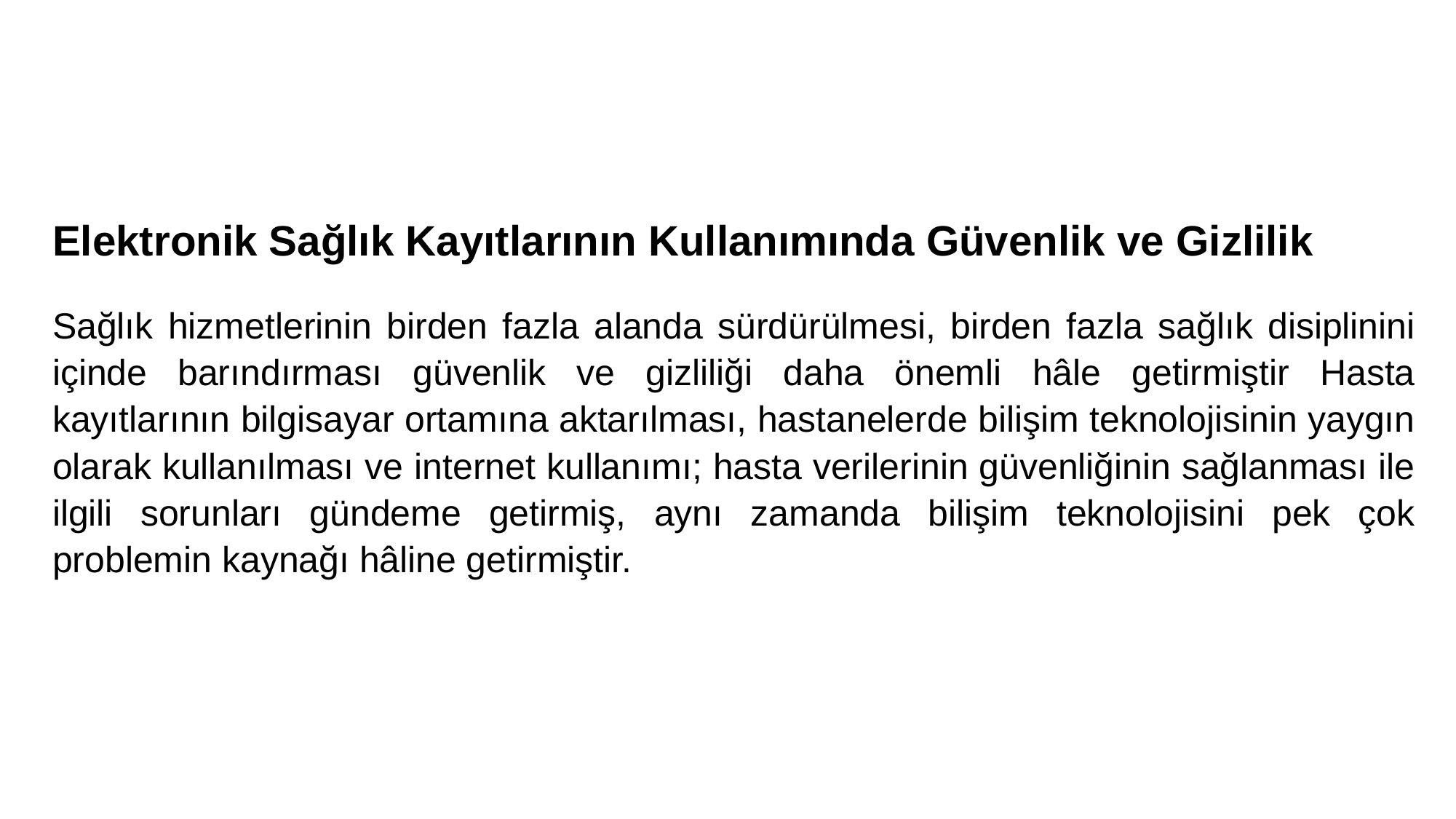

Elektronik Sağlık Kayıtlarının Kullanımında Güvenlik ve Gizlilik

Sağlık hizmetlerinin birden fazla alanda sürdürülmesi, birden fazla sağlık disiplinini içinde barındırması güvenlik ve gizliliği daha önemli hâle getirmiştir Hasta kayıtlarının bilgisayar ortamına aktarılması, hastanelerde bilişim teknolojisinin yaygın olarak kullanılması ve internet kullanımı; hasta verilerinin güvenliğinin sağlanması ile ilgili sorunları gündeme getirmiş, aynı zamanda bilişim teknolojisini pek çok problemin kaynağı hâline getirmiştir.